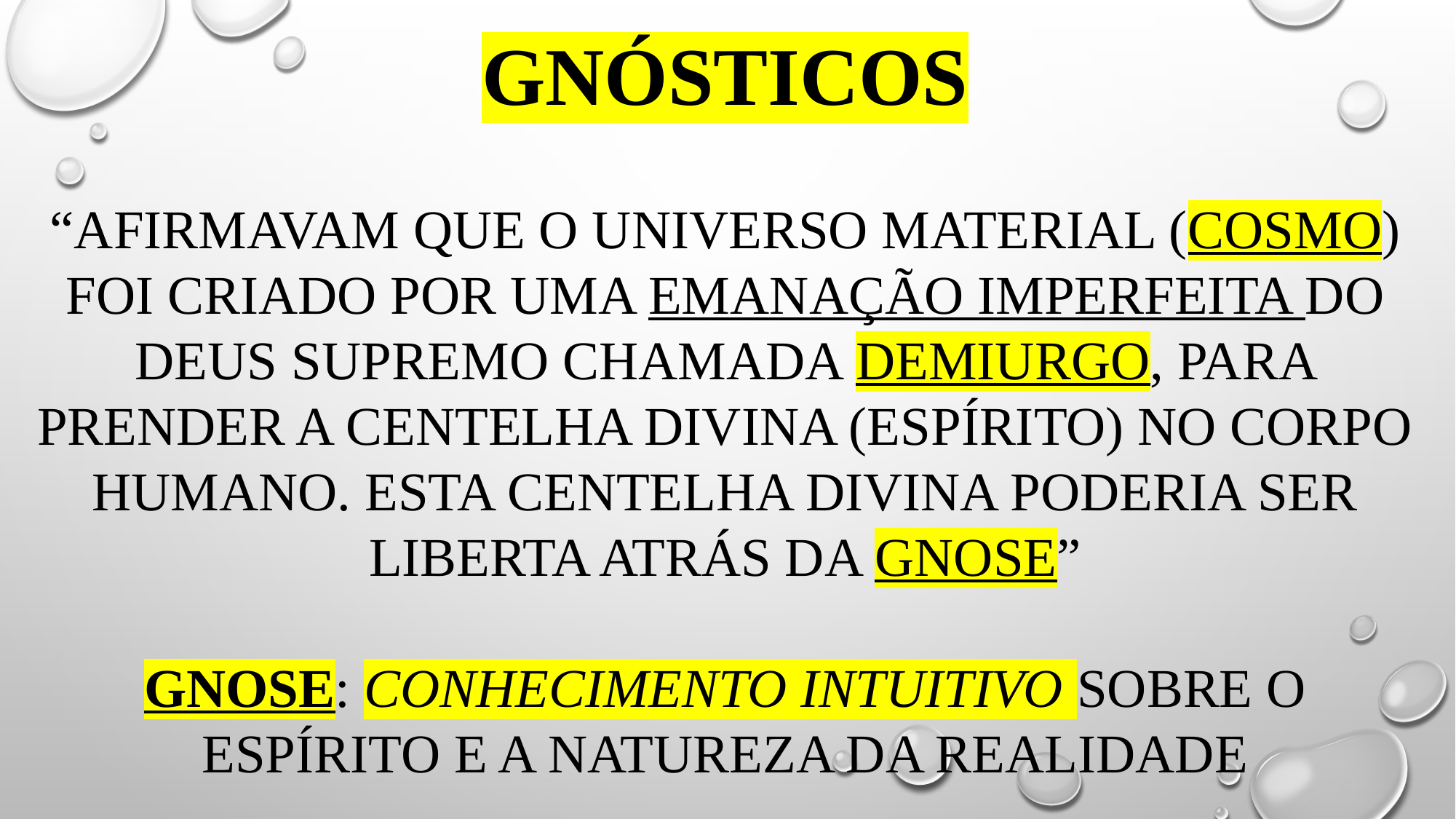

# GNÓSTICOS “Afirmavam que o universo material (cosmo) foi criado por uma emanação imperfeita do deus supremo chamada demiurgo, para prender a centelha divina (espírito) no corpo humano. Esta centelha divina poderia ser liberta atrás da gnose” gnose: conhecimento intuitivo sobre o espírito e a natureza da realidade